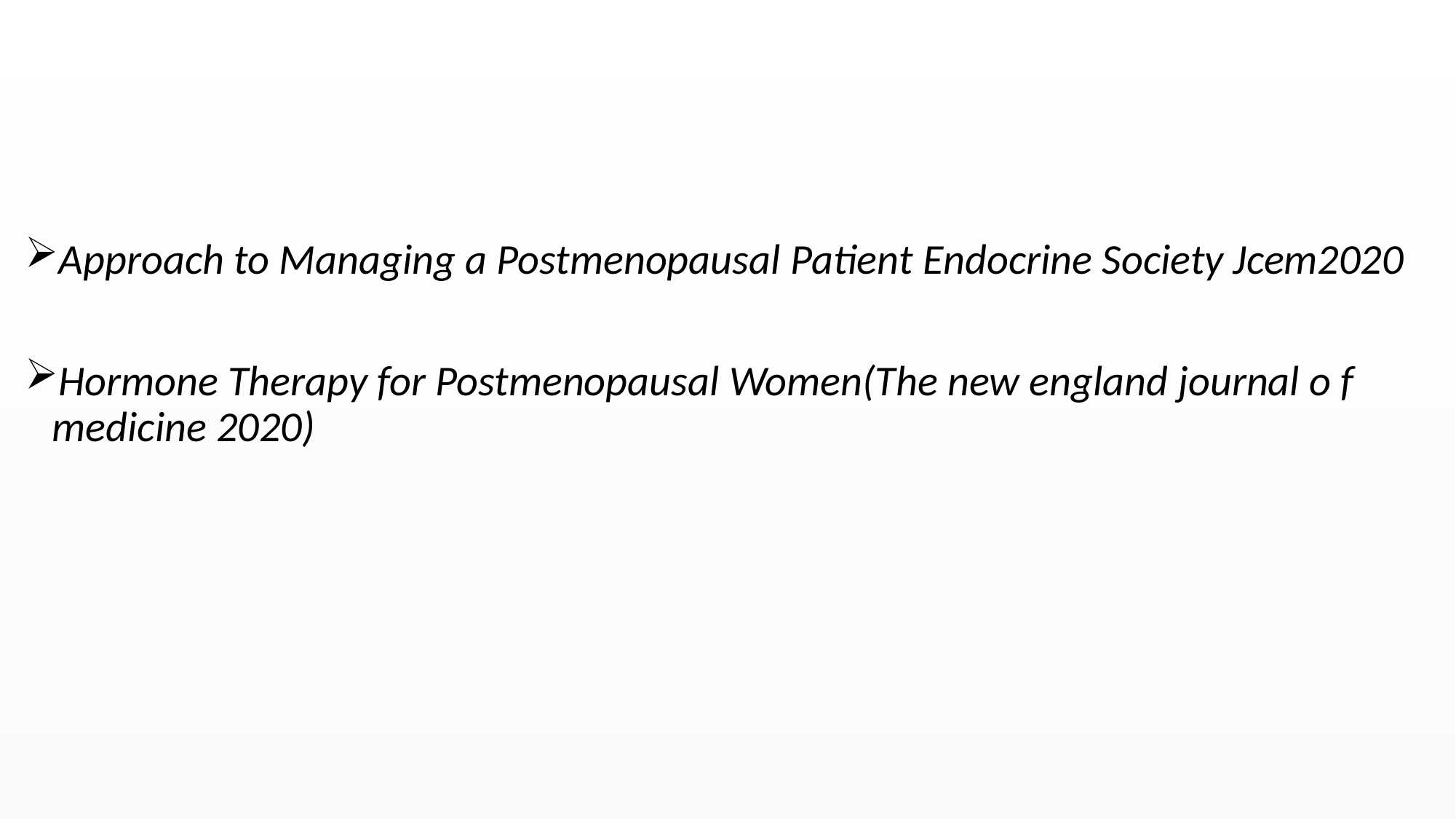

#

Approach to Managing a Postmenopausal Patient Endocrine Society Jcem2020

Hormone Therapy for Postmenopausal Women(The new england journal o f medicine 2020)